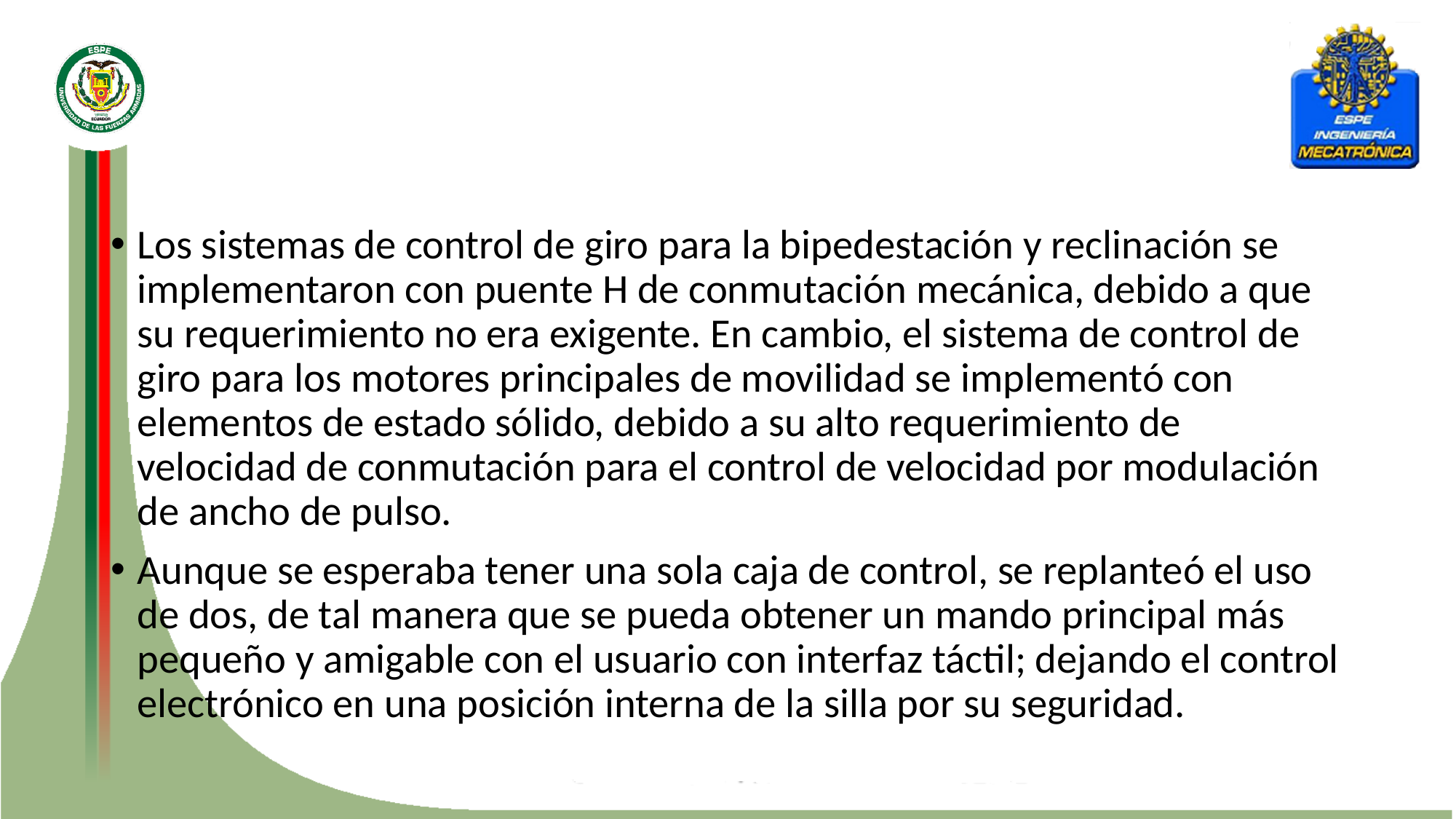

#
Los sistemas de control de giro para la bipedestación y reclinación se implementaron con puente H de conmutación mecánica, debido a que su requerimiento no era exigente. En cambio, el sistema de control de giro para los motores principales de movilidad se implementó con elementos de estado sólido, debido a su alto requerimiento de velocidad de conmutación para el control de velocidad por modulación de ancho de pulso.
Aunque se esperaba tener una sola caja de control, se replanteó el uso de dos, de tal manera que se pueda obtener un mando principal más pequeño y amigable con el usuario con interfaz táctil; dejando el control electrónico en una posición interna de la silla por su seguridad.